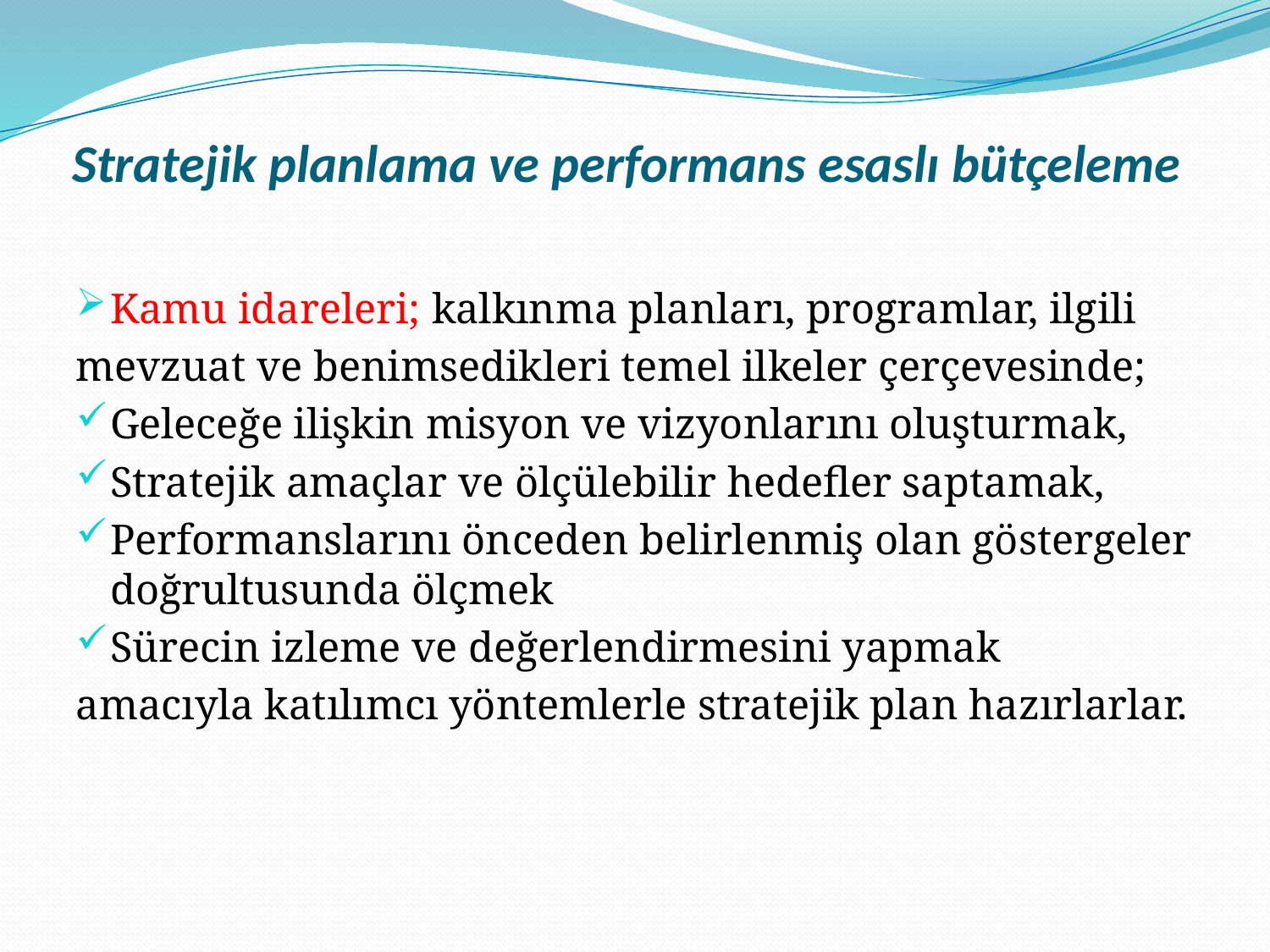

# Stratejik planlama ve performans esaslı bütçeleme
Kamu idareleri; kalkınma planları, programlar, ilgili
mevzuat ve benimsedikleri temel ilkeler çerçevesinde;
Geleceğe ilişkin misyon ve vizyonlarını oluşturmak,
Stratejik amaçlar ve ölçülebilir hedefler saptamak,
Performanslarını önceden belirlenmiş olan göstergeler doğrultusunda ölçmek
Sürecin izleme ve değerlendirmesini yapmak
amacıyla katılımcı yöntemlerle stratejik plan hazırlarlar.